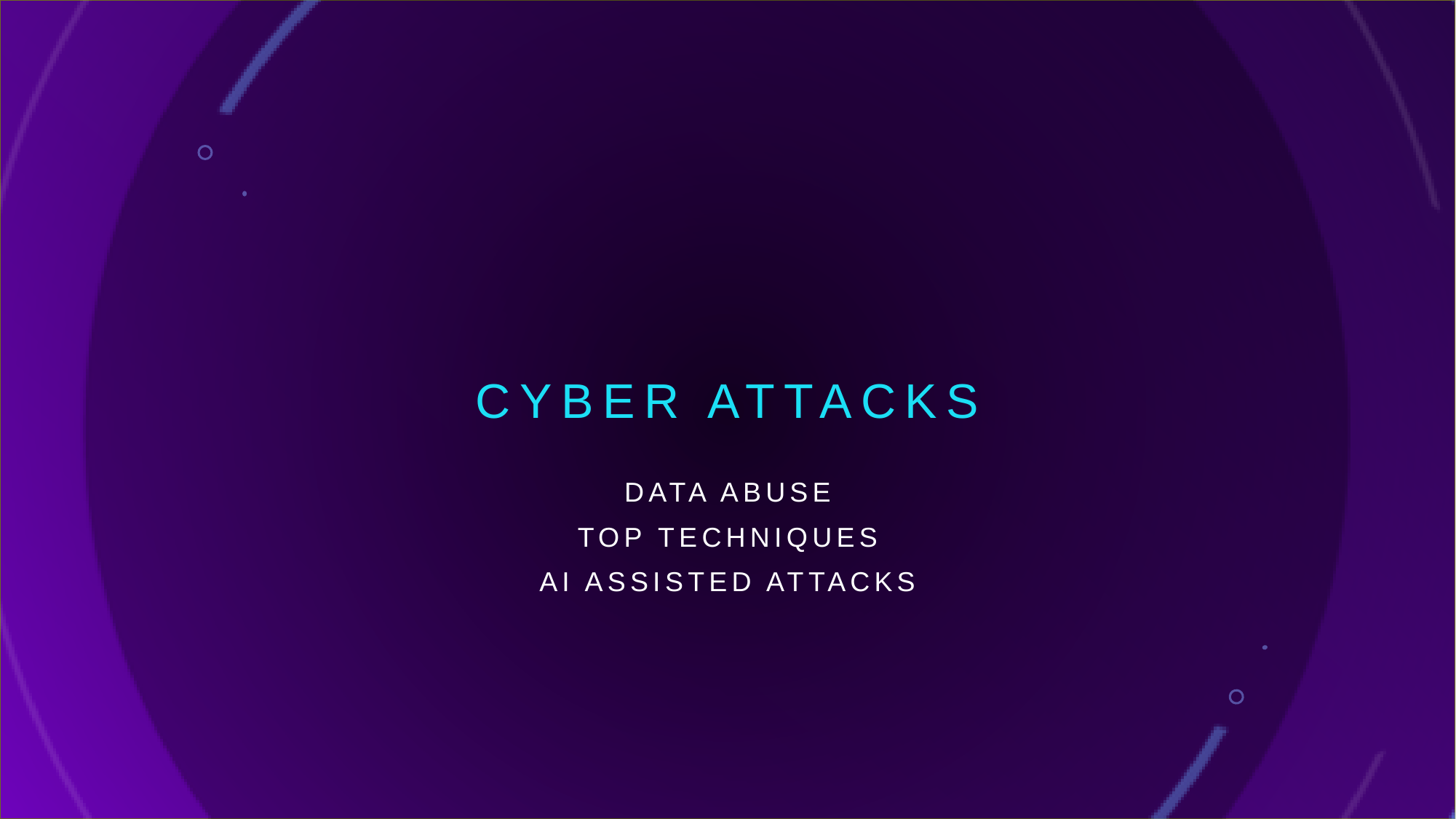

# Cyber attacks
Data abuse
Top techniques
Ai assisted attacks